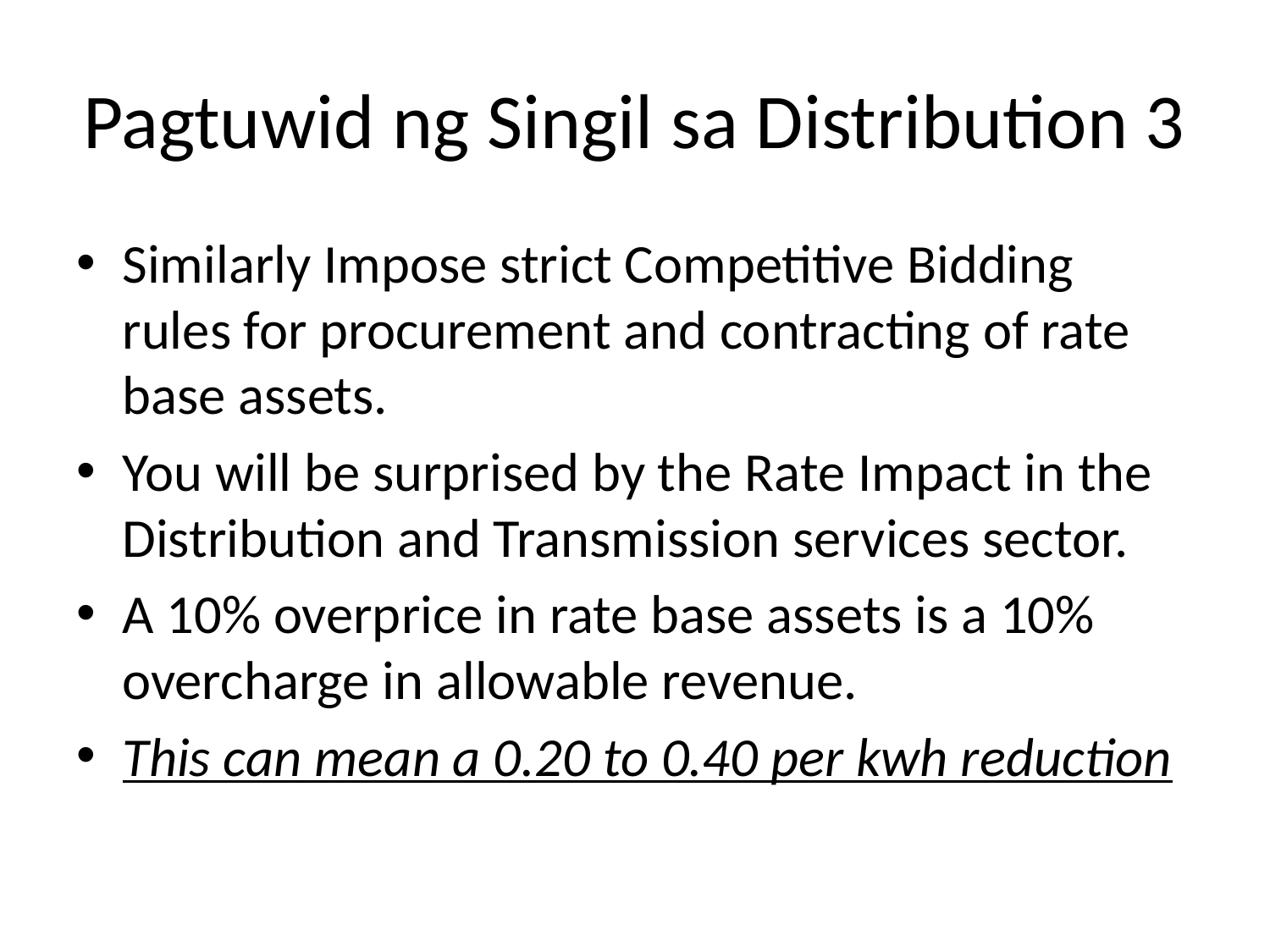

# Pagtuwid ng Singil sa Distribution 3
Similarly Impose strict Competitive Bidding rules for procurement and contracting of rate base assets.
You will be surprised by the Rate Impact in the Distribution and Transmission services sector.
A 10% overprice in rate base assets is a 10% overcharge in allowable revenue.
This can mean a 0.20 to 0.40 per kwh reduction